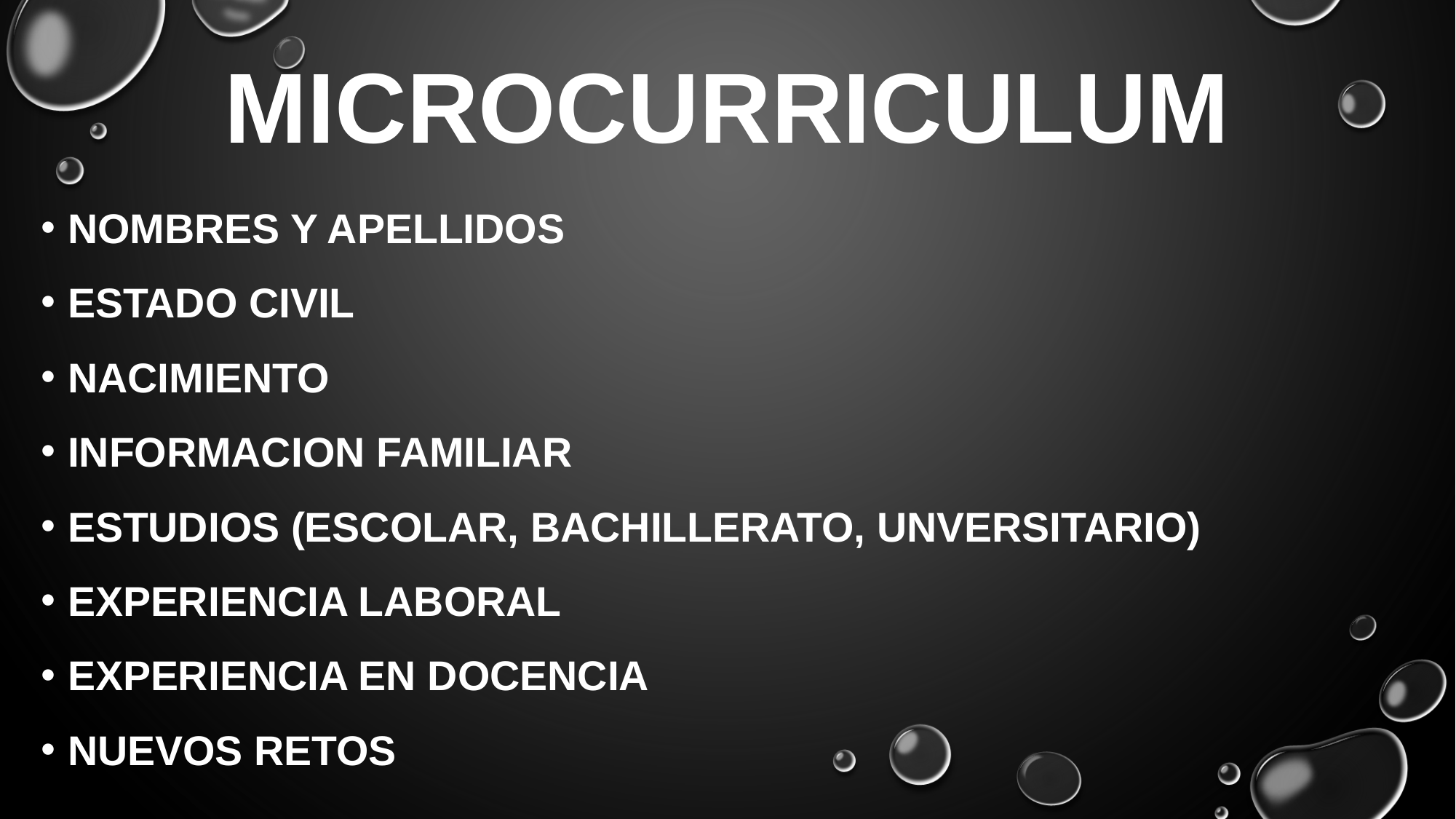

# MICROCURRICULUM
NOMBRES Y APELLIDOS
ESTADO CIVIL
NACIMIENTO
INFORMACION FAMILIAR
ESTUDIOS (ESCOLAR, BACHILLERATO, UNVERSITARIO)
EXPERIENCIA LABORAL
EXPERIENCIA EN DOCENCIA
NUEVOS RETOS